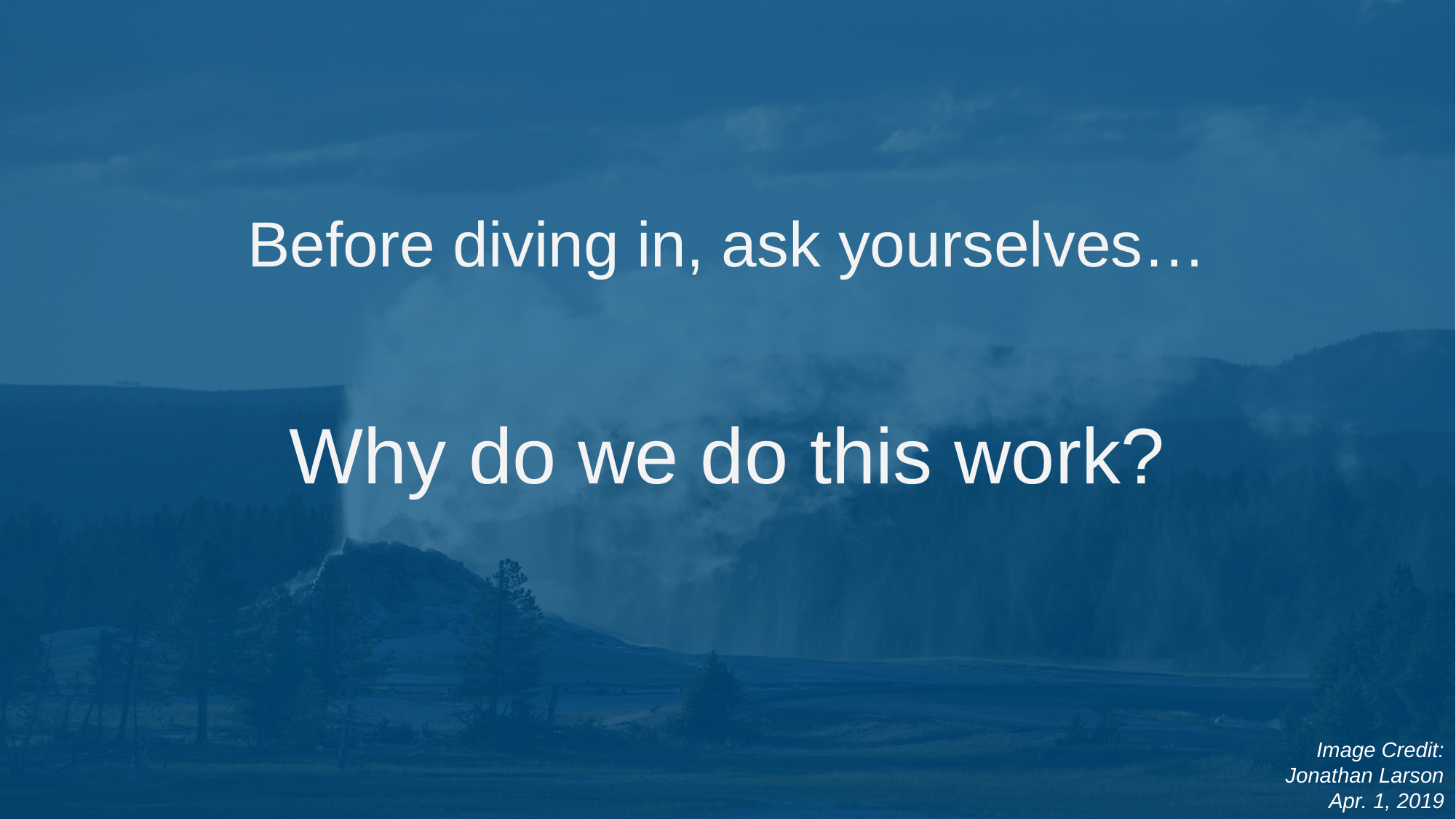

Before diving in, ask yourselves…
Why do we do this work?
Image Credit:
Jonathan Larson
Apr. 1, 2019